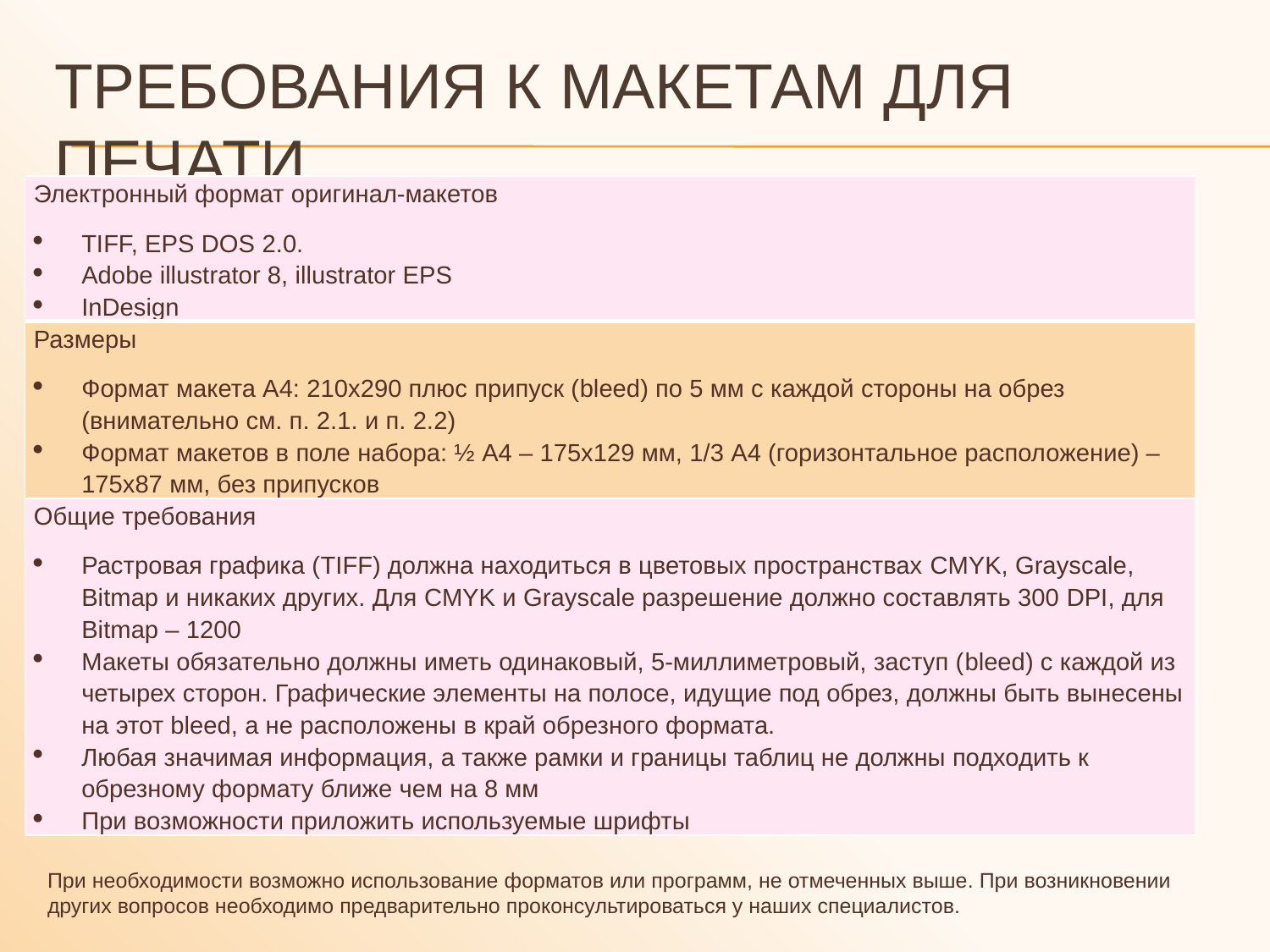

# Требования к макетам для печати
| Электронный формат оригинал-макетов TIFF, EPS DOS 2.0. Adobe illustrator 8, illustrator EPS InDesign |
| --- |
| Размеры Формат макета А4: 210х290 плюс припуск (bleed) по 5 мм с каждой стороны на обрез (внимательно см. п. 2.1. и п. 2.2) Формат макетов в поле набора: ½ А4 – 175х129 мм, 1/3 А4 (горизонтальное расположение) – 175х87 мм, без припусков |
| Общие требования Растровая графика (TIFF) должна находиться в цветовых пространствах CMYK, Grayscale, Bitmap и никаких других. Для CMYK и Grayscale разрешение должно составлять 300 DPI, для Bitmap – 1200 Макеты обязательно должны иметь одинаковый, 5-миллиметровый, заступ (bleed) с каждой из четырех сторон. Графические элементы на полосе, идущие под обрез, должны быть вынесены на этот bleed, а не расположены в край обрезного формата. Любая значимая информация, а также рамки и границы таблиц не должны подходить к обрезному формату ближе чем на 8 мм При возможности приложить используемые шрифты |
При необходимости возможно использование форматов или программ, не отмеченных выше. При возникновении других вопросов необходимо предварительно проконсультироваться у наших специалистов.